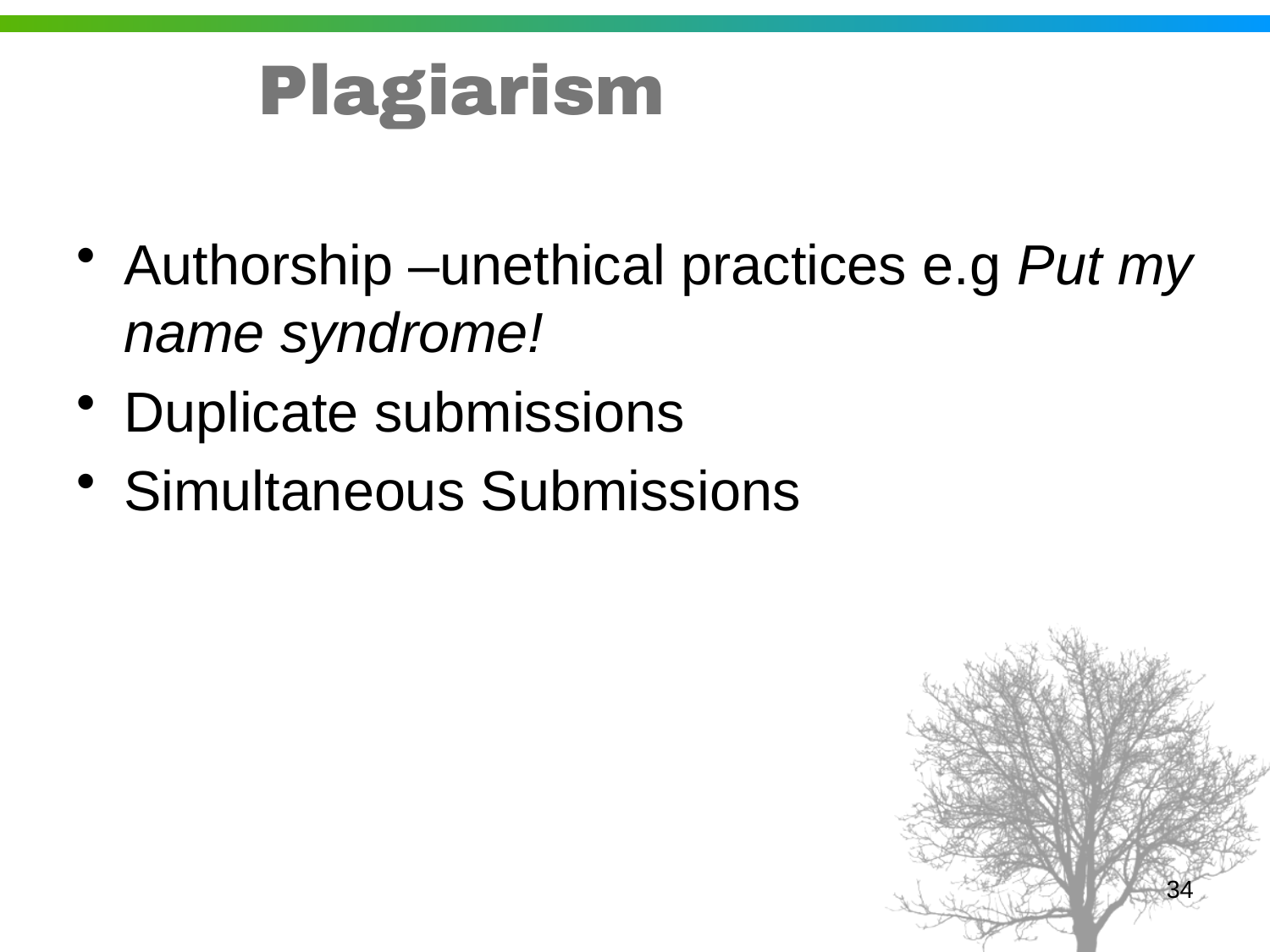

# Plagiarism
Authorship –unethical practices e.g Put my name syndrome!
Duplicate submissions
Simultaneous Submissions
34